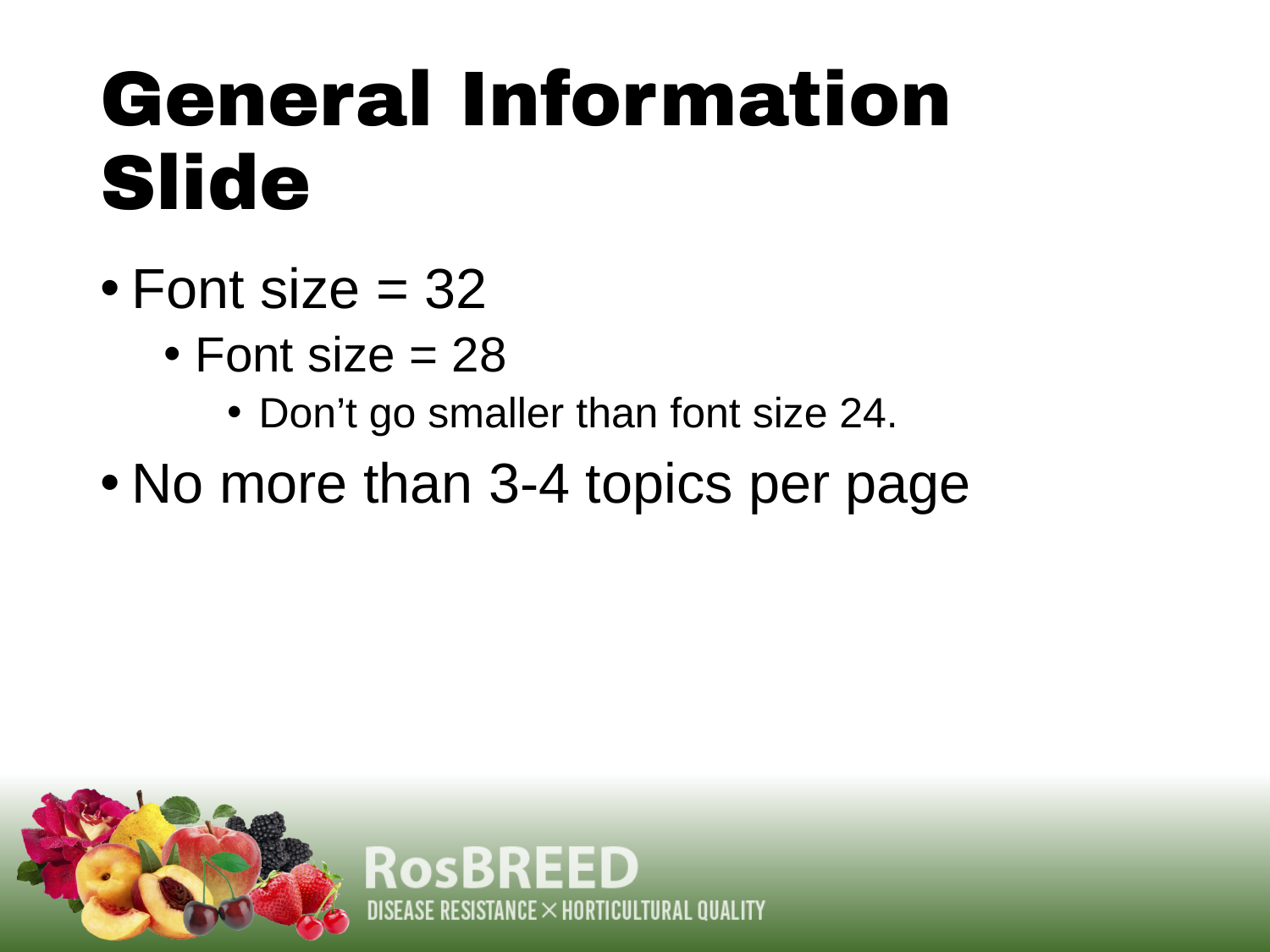

# General Information Slide
Font size = 32
Font size = 28
Don’t go smaller than font size 24.
No more than 3-4 topics per page